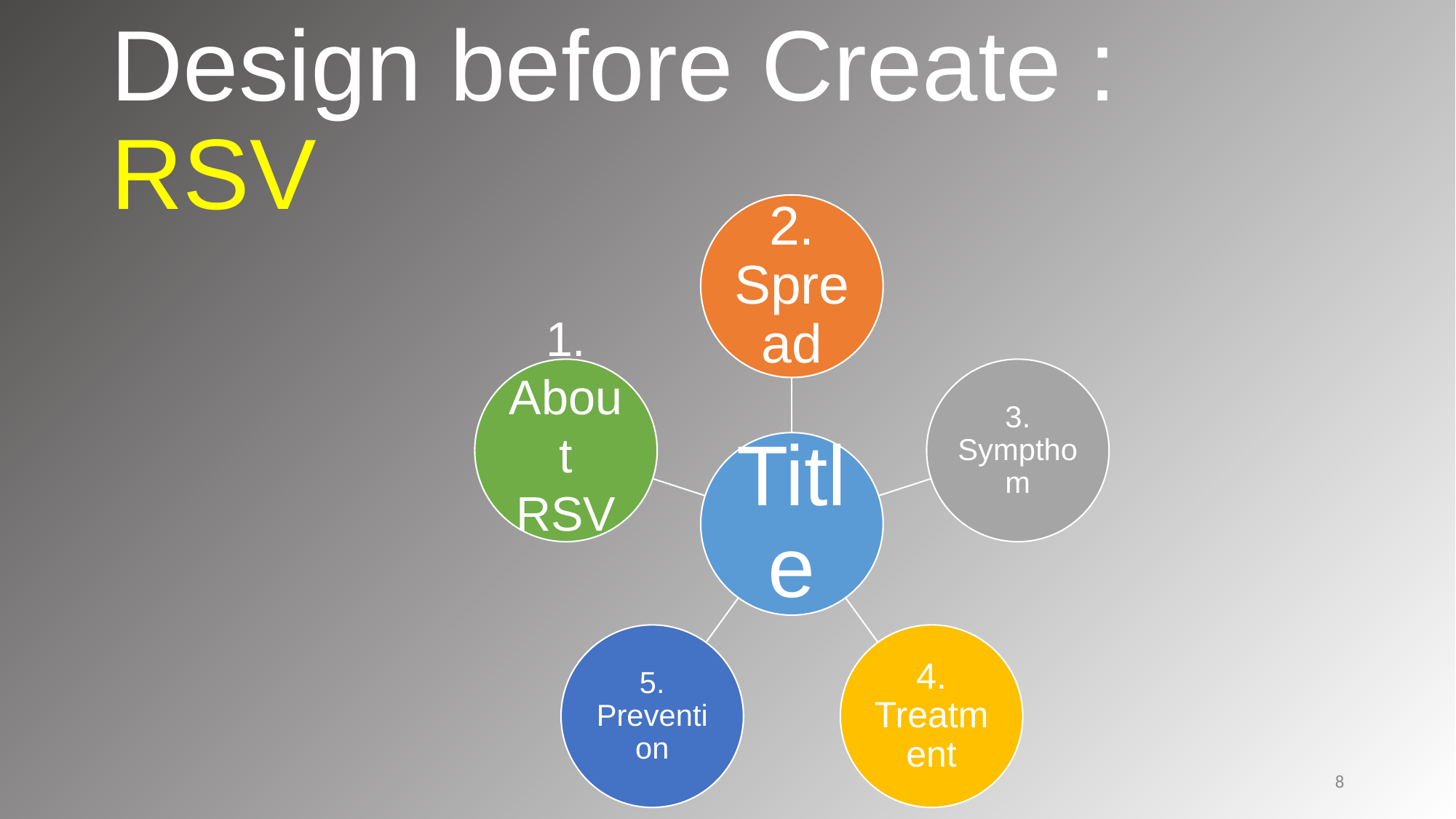

# Design before Create : RSV
Title

2. Spread

3. Sympthom

4. Treatment

5. Prevention

1. About RSV

8